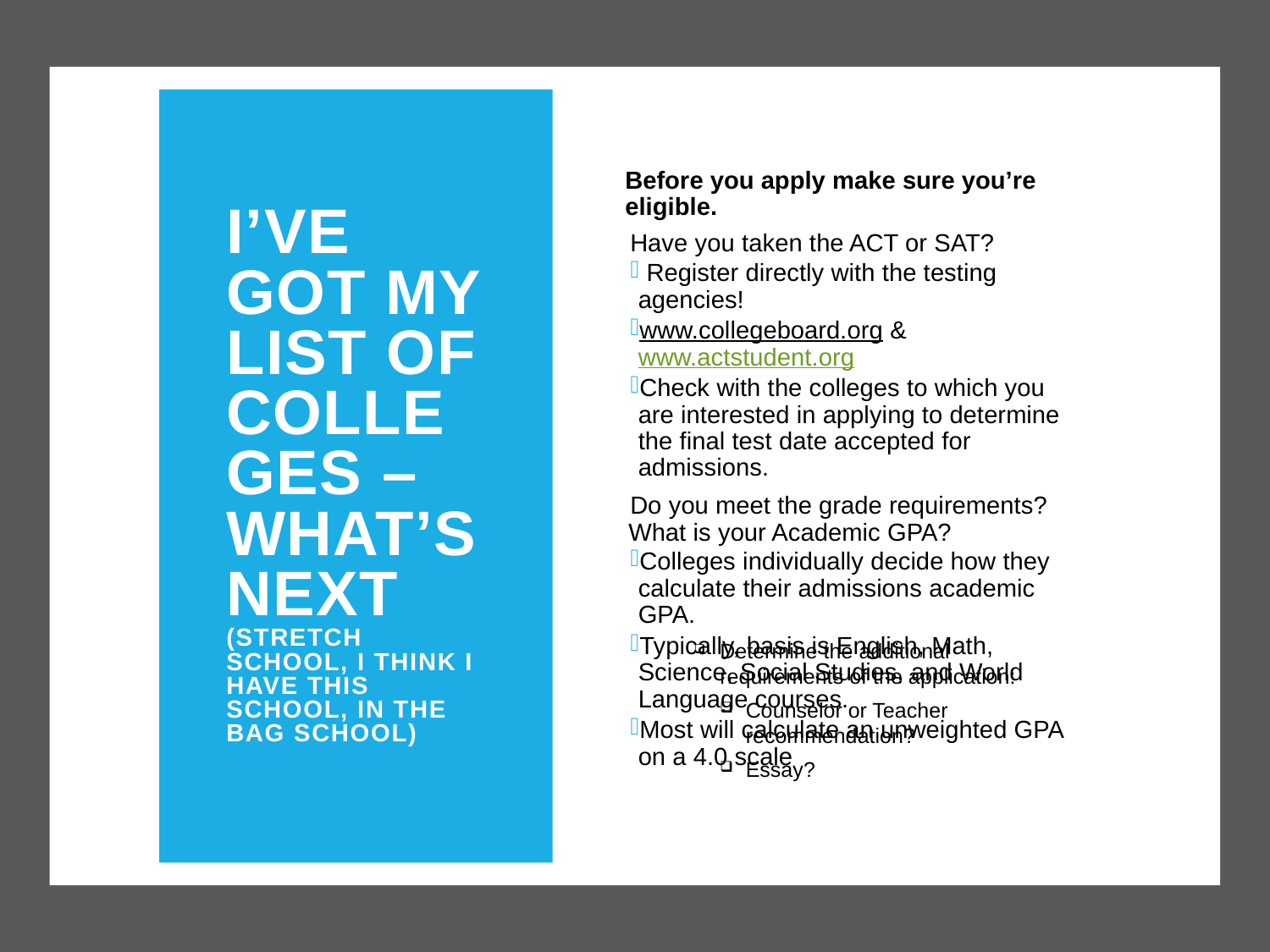

Before you apply make sure you’re eligible.
Have you taken the ACT or SAT?
 Register directly with the testing agencies!
www.collegeboard.org & www.actstudent.org
Check with the colleges to which you are interested in applying to determine the final test date accepted for admissions.
Do you meet the grade requirements? What is your Academic GPA?
Colleges individually decide how they calculate their admissions academic GPA.
Typically, basis is English, Math, Science, Social Studies, and World Language courses.
Most will calculate an unweighted GPA on a 4.0 scale
# I’ve got my list of colleges – what’s next (Stretch School, I think I Have this School, In the Bag school)
Determine the additional requirements of the application:
Counselor or Teacher recommendation?
Essay?